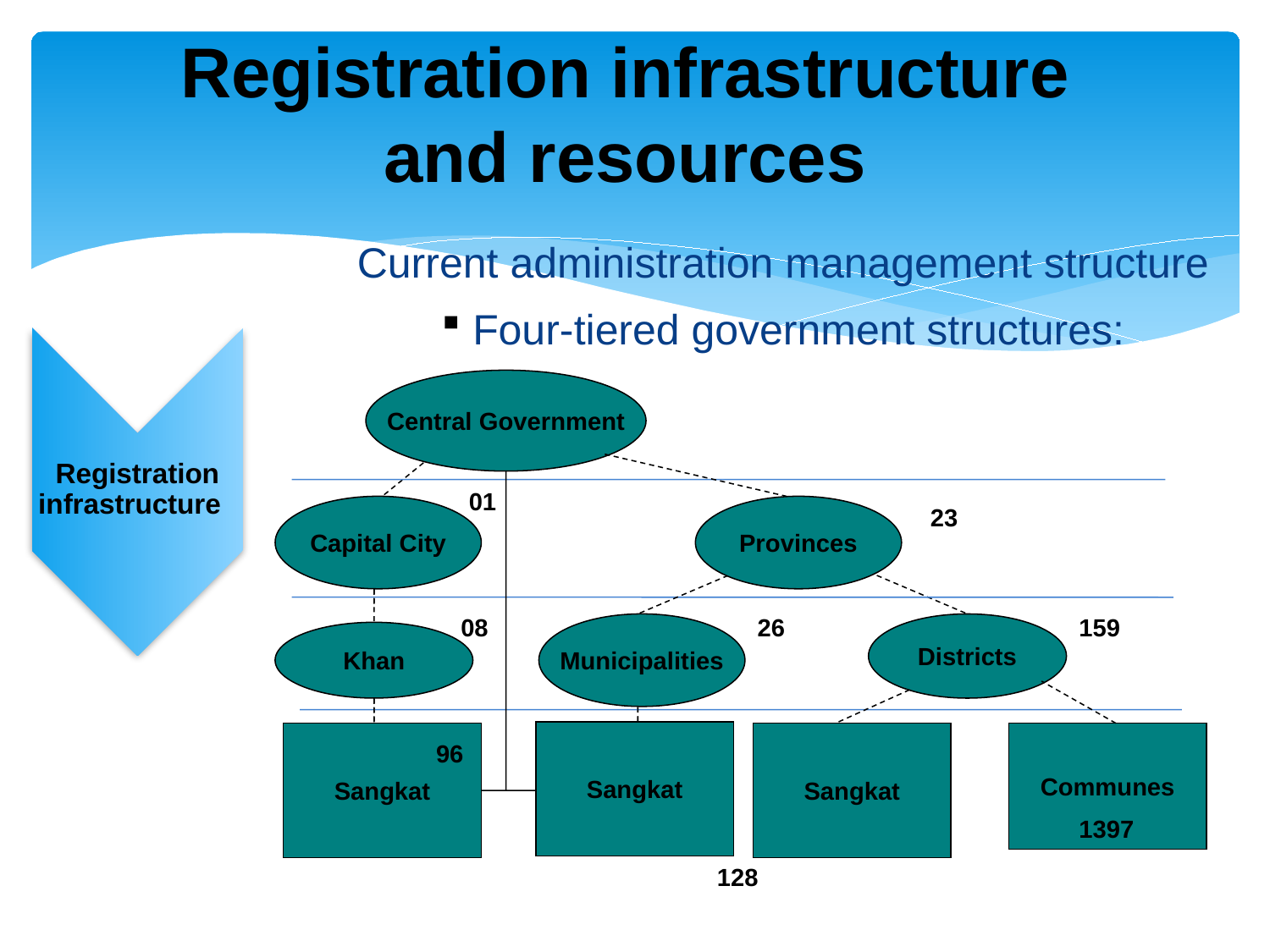

Registration infrastructure
and resources
Current administration management structure
 Four-tiered government structures:

Registration infrastructure
Central Government

01
Capital City
Provinces
23

08
26
159
Municipalities
Districts
Khan

Sangkat
Sangkat
Sangkat
Communes
96

1397
128
Challenges…